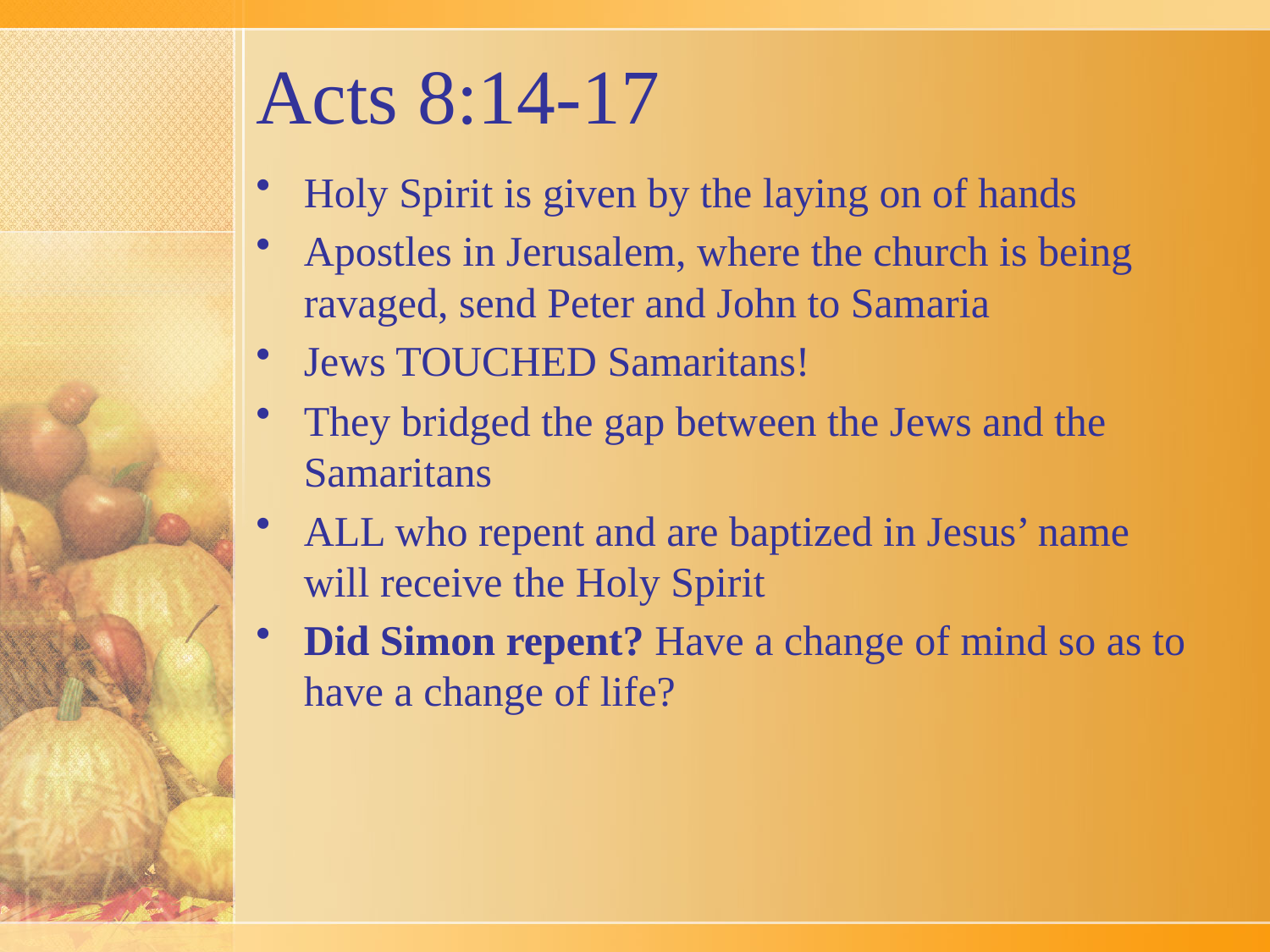

# Acts 8:14-17
Holy Spirit is given by the laying on of hands
Apostles in Jerusalem, where the church is being ravaged, send Peter and John to Samaria
Jews TOUCHED Samaritans!
They bridged the gap between the Jews and the Samaritans
ALL who repent and are baptized in Jesus’ name will receive the Holy Spirit
Did Simon repent? Have a change of mind so as to have a change of life?